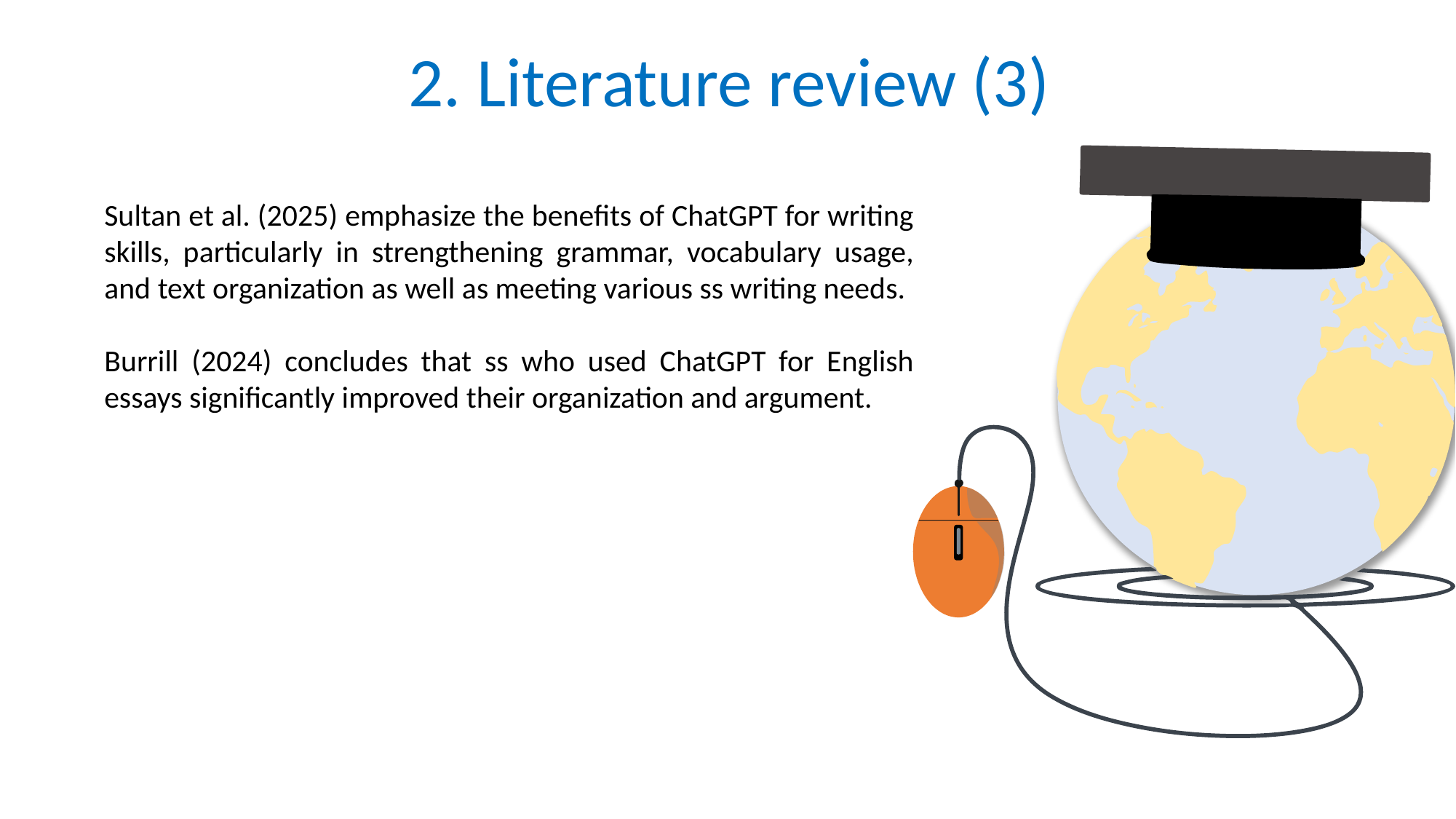

2. Literature review (3)

Sultan et al. (2025) emphasize the benefits of ChatGPT for writing skills, particularly in strengthening grammar, vocabulary usage, and text organization as well as meeting various ss writing needs.

Burrill (2024) concludes that ss who used ChatGPT for English essays significantly improved their organization and argument.